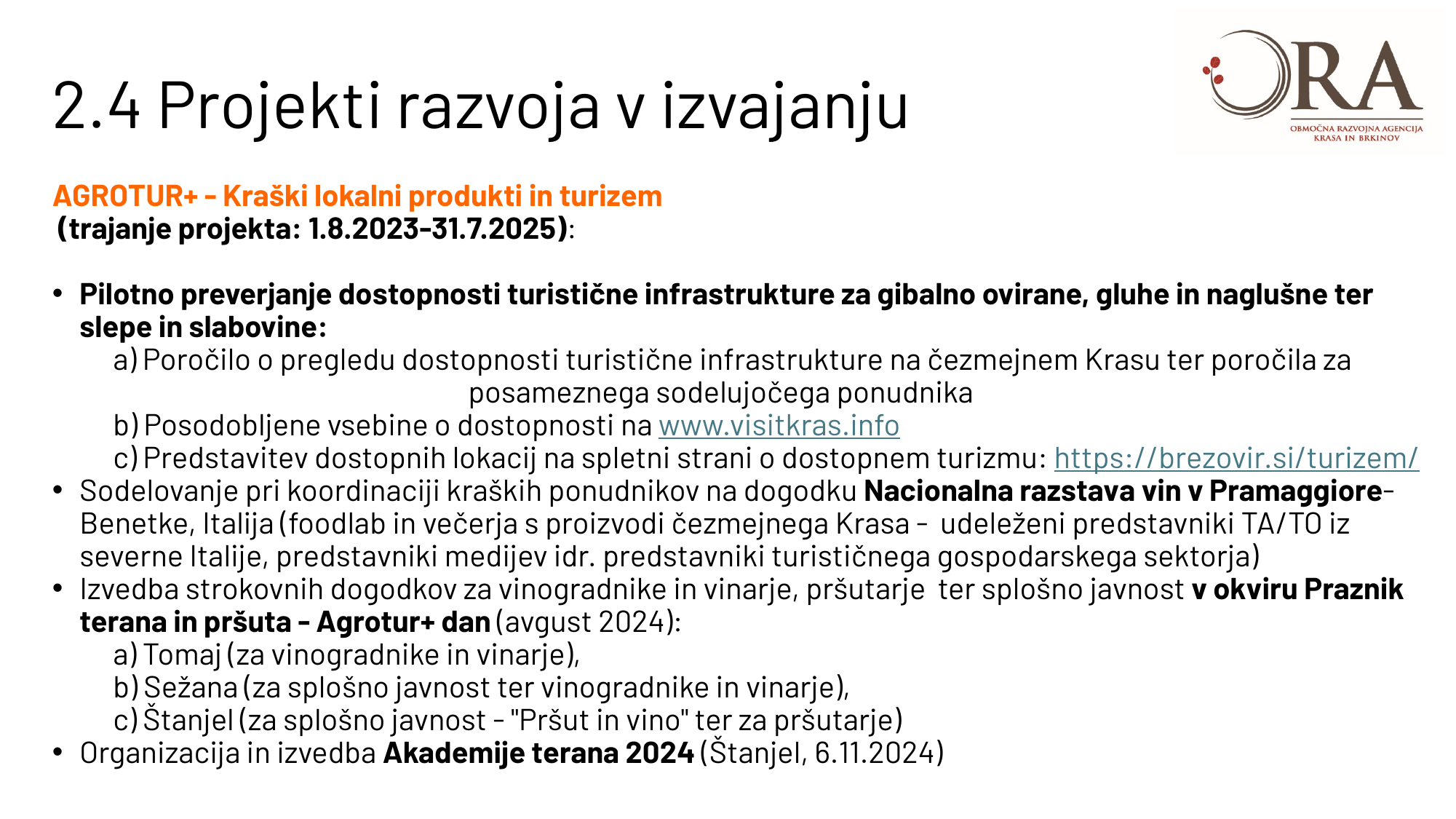

# 2.4 Projekti razvoja v izvajanju
AGROTUR+ - Kraški lokalni produkti in turizem
 (trajanje projekta: 1.8.2023-31.7.2025):

Pilotno preverjanje dostopnosti turistične infrastrukture za gibalno ovirane, gluhe in naglušne ter slepe in slabovine:
  a) Poročilo o pregledu dostopnosti turistične infrastrukture na čezmejnem Krasu ter poročila za                                                      posameznega sodelujočega ponudnika
  b) Posodobljene vsebine o dostopnosti na www.visitkras.info
  c) Predstavitev dostopnih lokacij na spletni strani o dostopnem turizmu: https://brezovir.si/turizem/
Sodelovanje pri koordinaciji kraških ponudnikov na dogodku Nacionalna razstava vin v Pramaggiore-Benetke, Italija (foodlab in večerja s proizvodi čezmejnega Krasa -  udeleženi predstavniki TA/TO iz severne Italije, predstavniki medijev idr. predstavniki turističnega gospodarskega sektorja)
Izvedba strokovnih dogodkov za vinogradnike in vinarje, pršutarje  ter splošno javnost v okviru Praznik terana in pršuta - Agrotur+ dan (avgust 2024):
  a) Tomaj (za vinogradnike in vinarje),
  b) Sežana (za splošno javnost ter vinogradnike in vinarje),
  c) Štanjel (za splošno javnost - "Pršut in vino" ter za pršutarje)
Organizacija in izvedba Akademije terana 2024 (Štanjel, 6.11.2024)